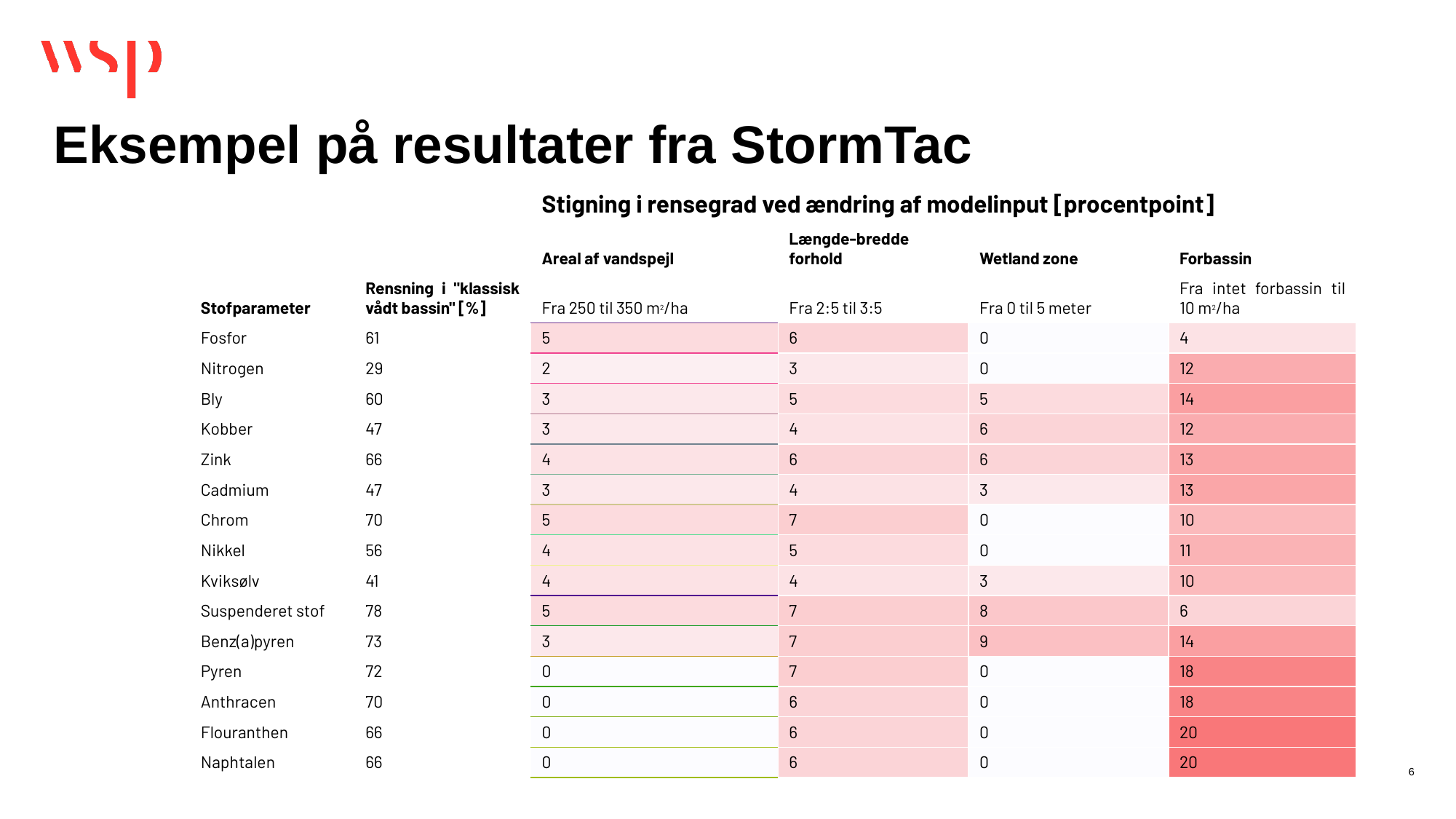

# Eksempel på resultater fra StormTac
| Stofparameter | Rensning i "klassisk vådt bassin" [%] | Stigning i rensegrad ved ændring af modelinput [procentpoint] |  |  |  |
| --- | --- | --- | --- | --- | --- |
|  |  | Areal af vandspejl | Længde-bredde forhold | Wetland zone | Forbassin |
|  |  | Fra 250 til 350 m2/ha | Fra 2:5 til 3:5 | Fra 0 til 5 meter | Fra intet forbassin til 10 m2/ha |
| Fosfor | 61 | 5 | 6 | 0 | 4 |
| Nitrogen | 29 | 2 | 3 | 0 | 12 |
| Bly | 60 | 3 | 5 | 5 | 14 |
| Kobber | 47 | 3 | 4 | 6 | 12 |
| Zink | 66 | 4 | 6 | 6 | 13 |
| Cadmium | 47 | 3 | 4 | 3 | 13 |
| Chrom | 70 | 5 | 7 | 0 | 10 |
| Nikkel | 56 | 4 | 5 | 0 | 11 |
| Kviksølv | 41 | 4 | 4 | 3 | 10 |
| Suspenderet stof | 78 | 5 | 7 | 8 | 6 |
| Benz(a)pyren | 73 | 3 | 7 | 9 | 14 |
| Pyren | 72 | 0 | 7 | 0 | 18 |
| Anthracen | 70 | 0 | 6 | 0 | 18 |
| Flouranthen | 66 | 0 | 6 | 0 | 20 |
| Naphtalen | 66 | 0 | 6 | 0 | 20 |
6